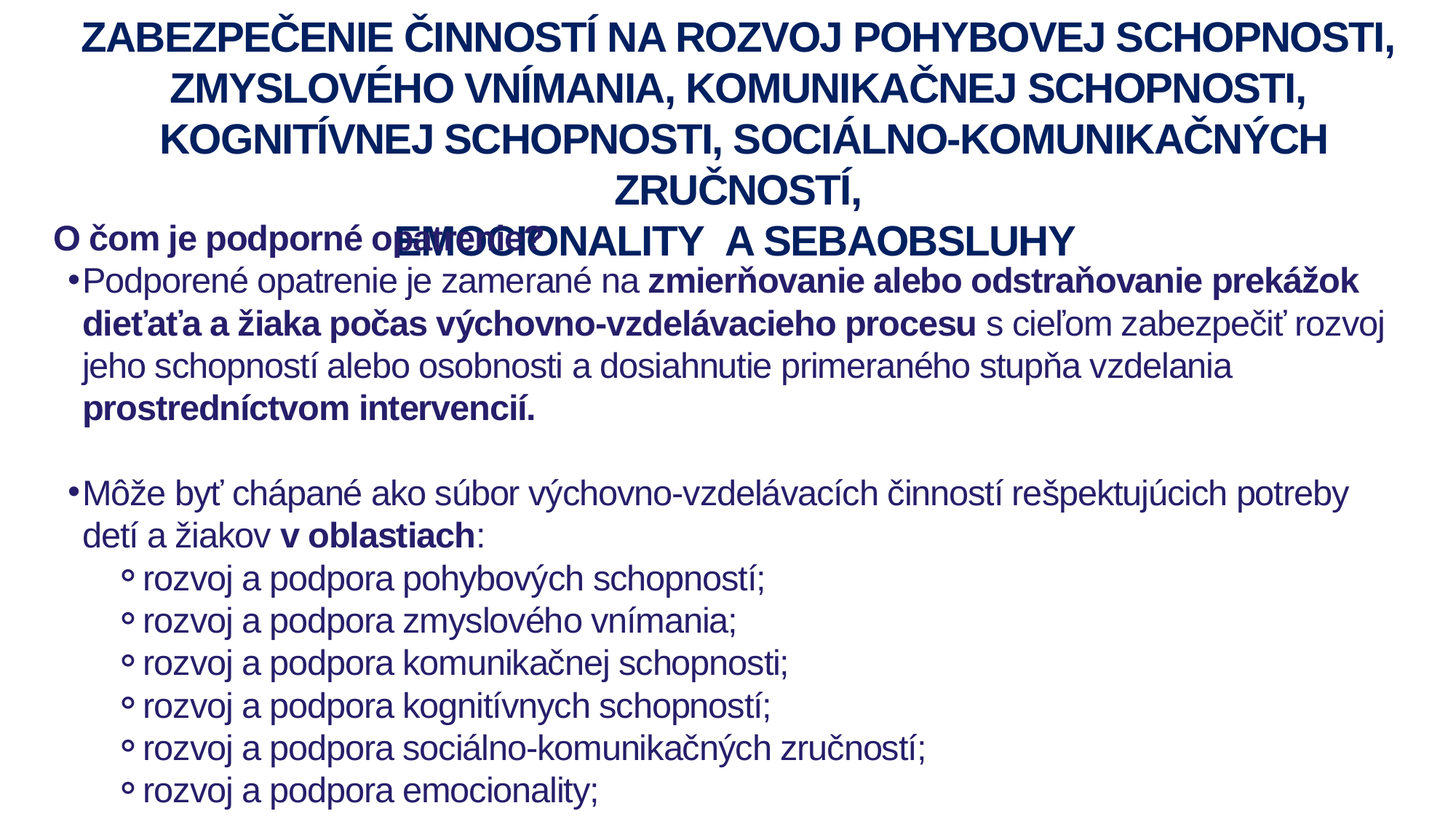

ZABEZPEČENIE ČINNOSTÍ NA ROZVOJ POHYBOVEJ SCHOPNOSTI,
ZMYSLOVÉHO VNÍMANIA, KOMUNIKAČNEJ SCHOPNOSTI,
KOGNITÍVNEJ SCHOPNOSTI, SOCIÁLNO-KOMUNIKAČNÝCH ZRUČNOSTÍ,
EMOCIONALITY  A SEBAOBSLUHY

O čom je podporné opatrenie?
Podporené opatrenie je zamerané na zmierňovanie alebo odstraňovanie prekážok dieťaťa a žiaka počas výchovno-vzdelávacieho procesu s cieľom zabezpečiť rozvoj jeho schopností alebo osobnosti a dosiahnutie primeraného stupňa vzdelania prostredníctvom intervencií.

Môže byť chápané ako súbor výchovno-vzdelávacích činností rešpektujúcich potreby detí a žiakov v oblastiach:
rozvoj a podpora pohybových schopností;
rozvoj a podpora zmyslového vnímania;
rozvoj a podpora komunikačnej schopnosti;
rozvoj a podpora kognitívnych schopností;
rozvoj a podpora sociálno-komunikačných zručností;
rozvoj a podpora emocionality;
rozvoj a podpora sebaobsluhy.

Podporné opatrenie sa môže zameriavať na rozvoj a podporu jednej z uvedených oblastí alebo na rozvoj a podporu viacerých oblastí súčasne.